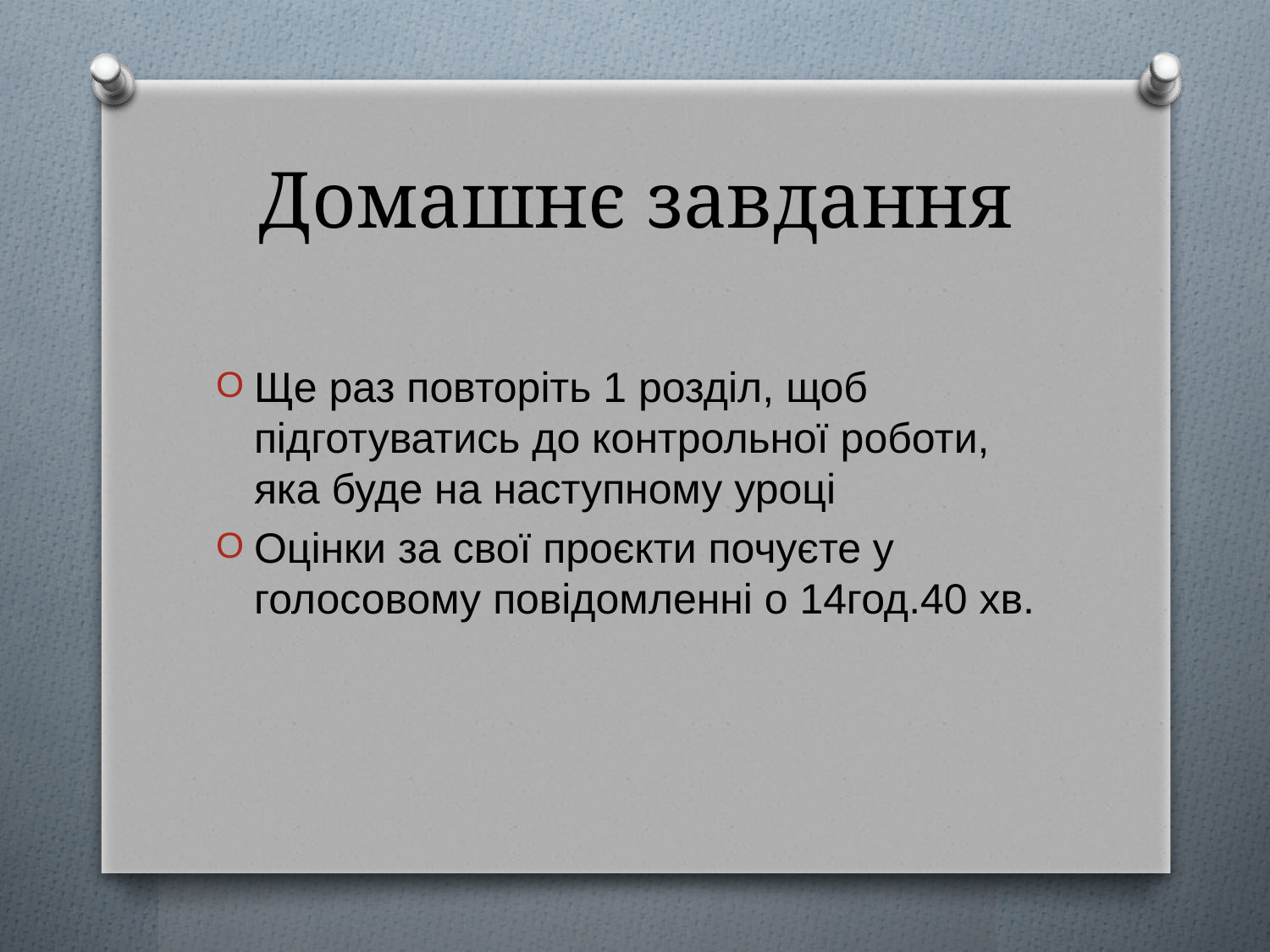

# Домашнє завдання

Ще раз повторіть 1 розділ, щоб підготуватись до контрольної роботи, яка буде на наступному уроці
Оцінки за свої проєкти почуєте у голосовому повідомленні о 14год.40 хв.